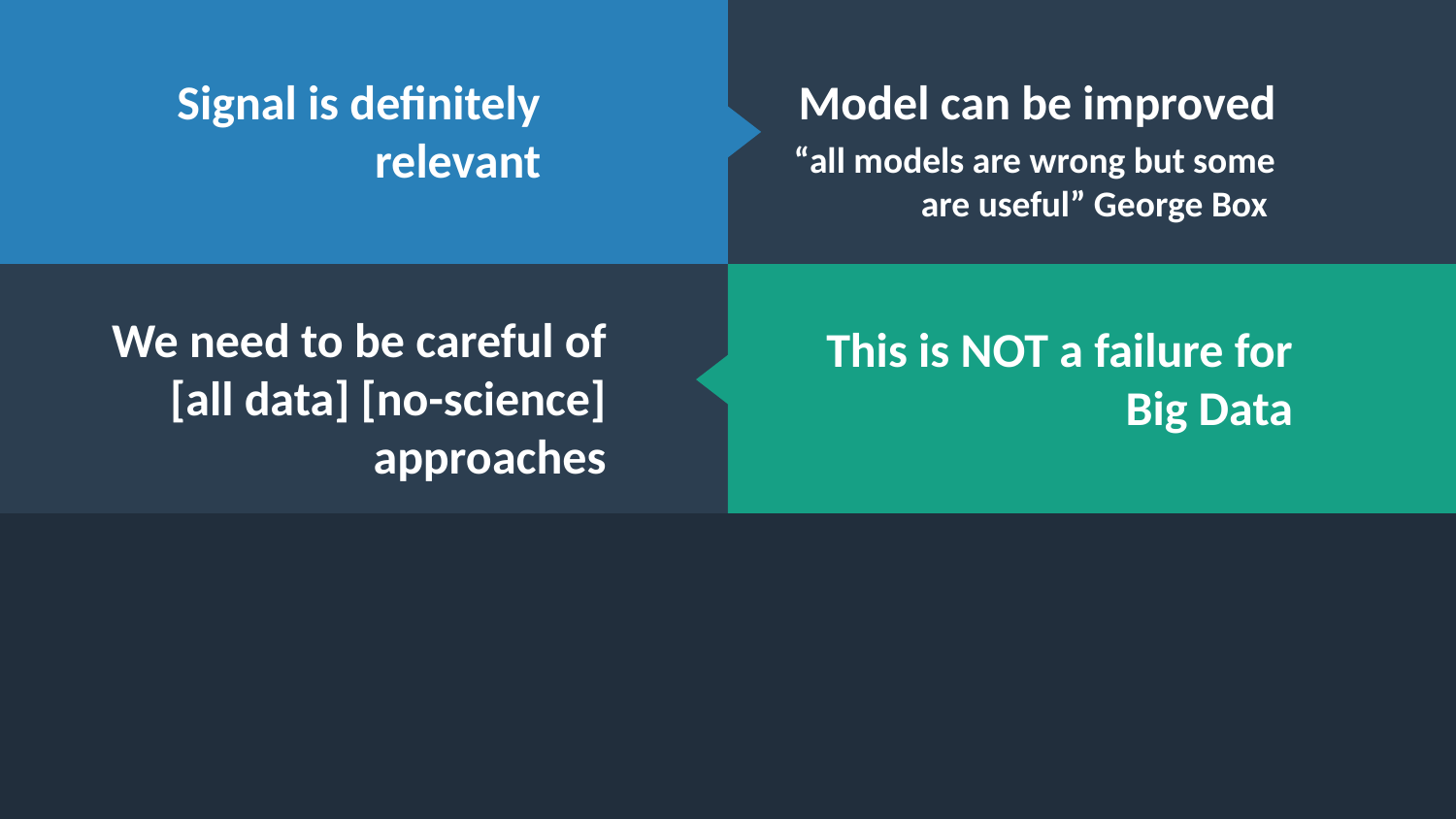

Signal is definitely relevant
Model can be improved
“all models are wrong but some are useful” George Box

We need to be careful of [all data] [no-science] approaches
This is NOT a failure for Big Data